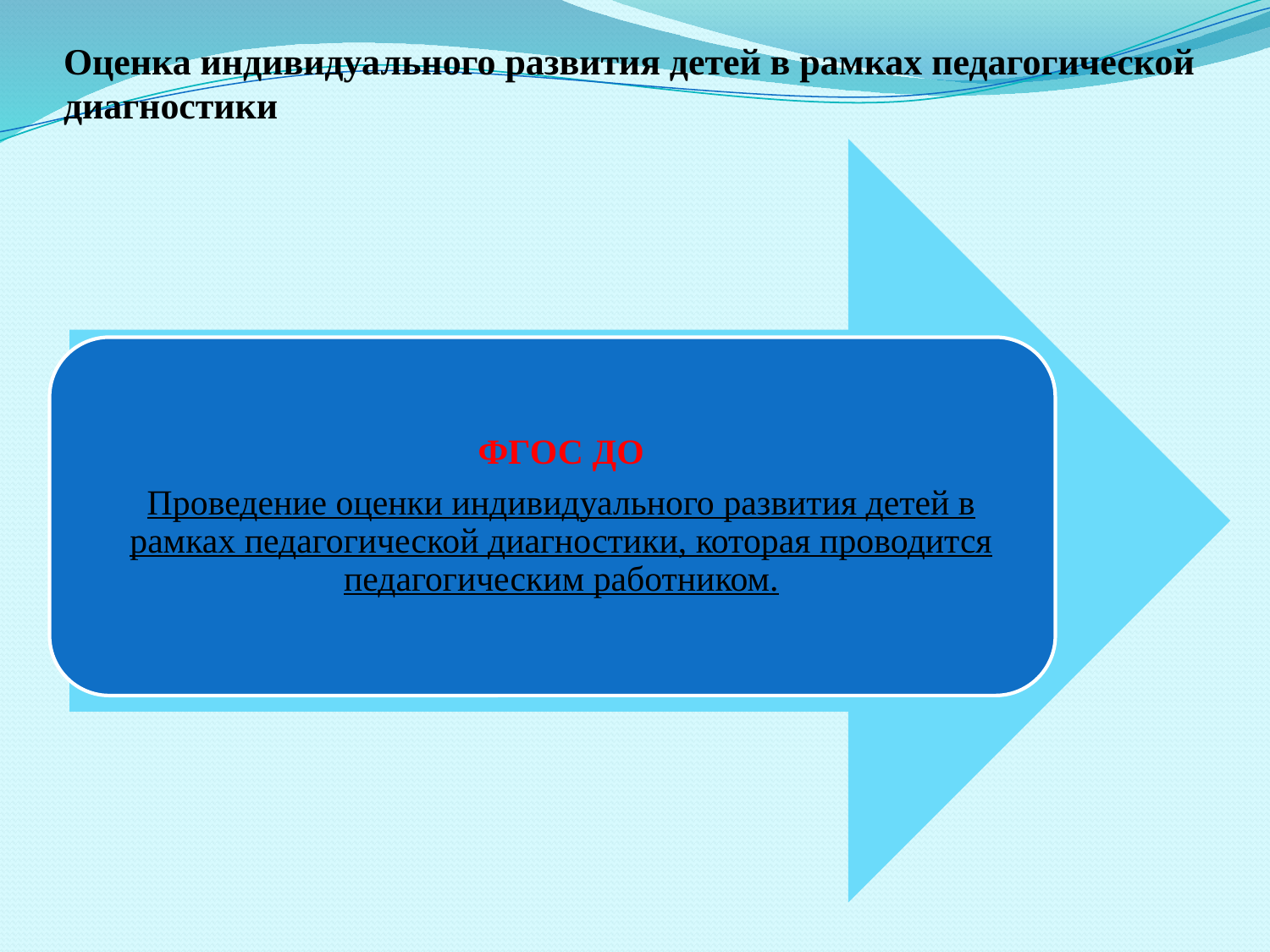

# Оценка индивидуального развития детей в рамках педагогической диагностики
ФГОС ДО
Проведение оценки индивидуального развития детей в рамках педагогической диагностики, которая проводится педагогическим работником.